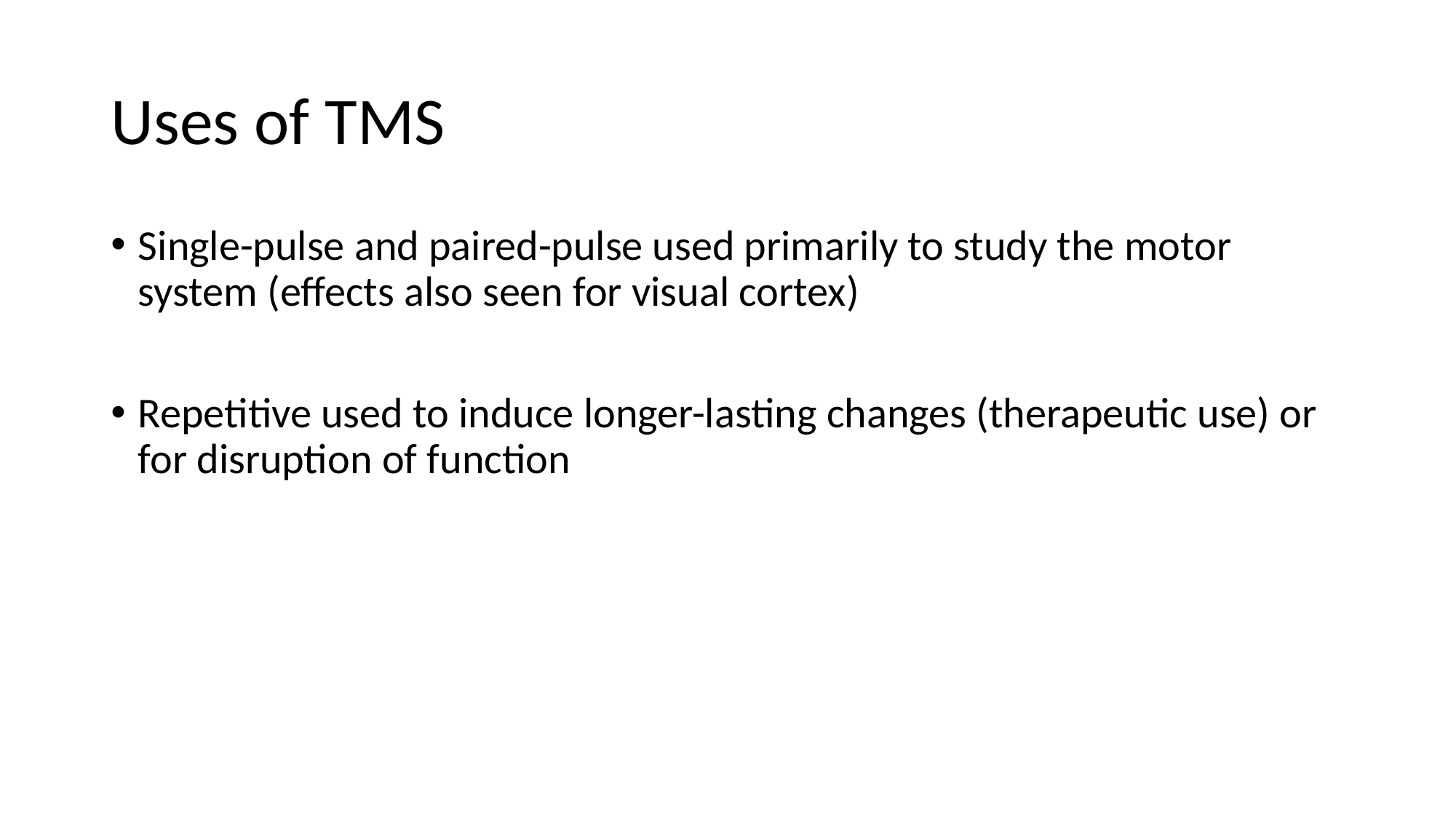

# Uses of TMS
Single-pulse and paired-pulse used primarily to study the motor system (effects also seen for visual cortex)

Repetitive used to induce longer-lasting changes (therapeutic use) or for disruption of function